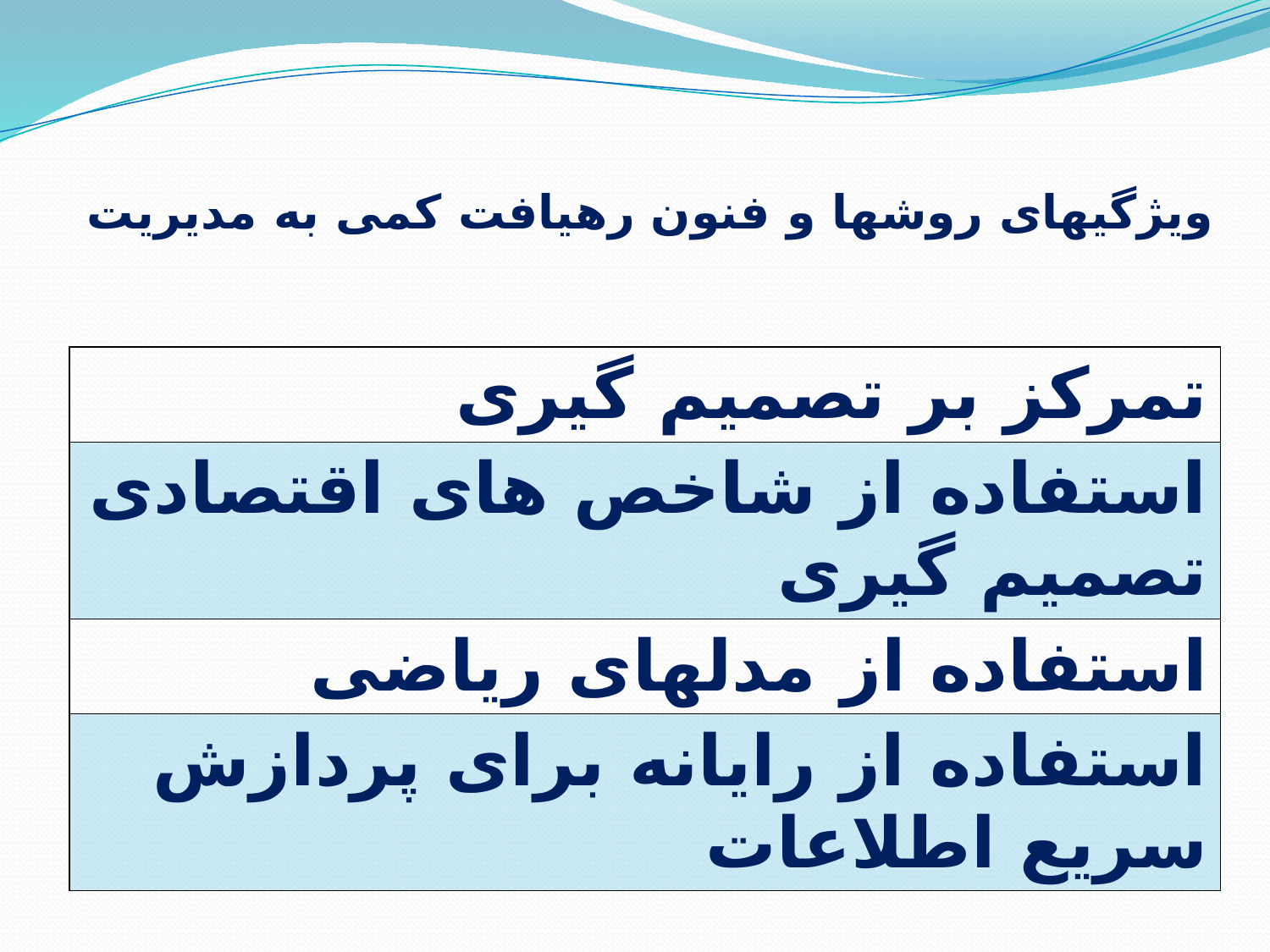

# ویژگیهای روشها و فنون رهیافت کمی به مدیریت
| تمرکز بر تصمیم گیری |
| --- |
| استفاده از شاخص های اقتصادی تصمیم گیری |
| استفاده از مدلهای ریاضی |
| استفاده از رایانه برای پردازش سریع اطلاعات |